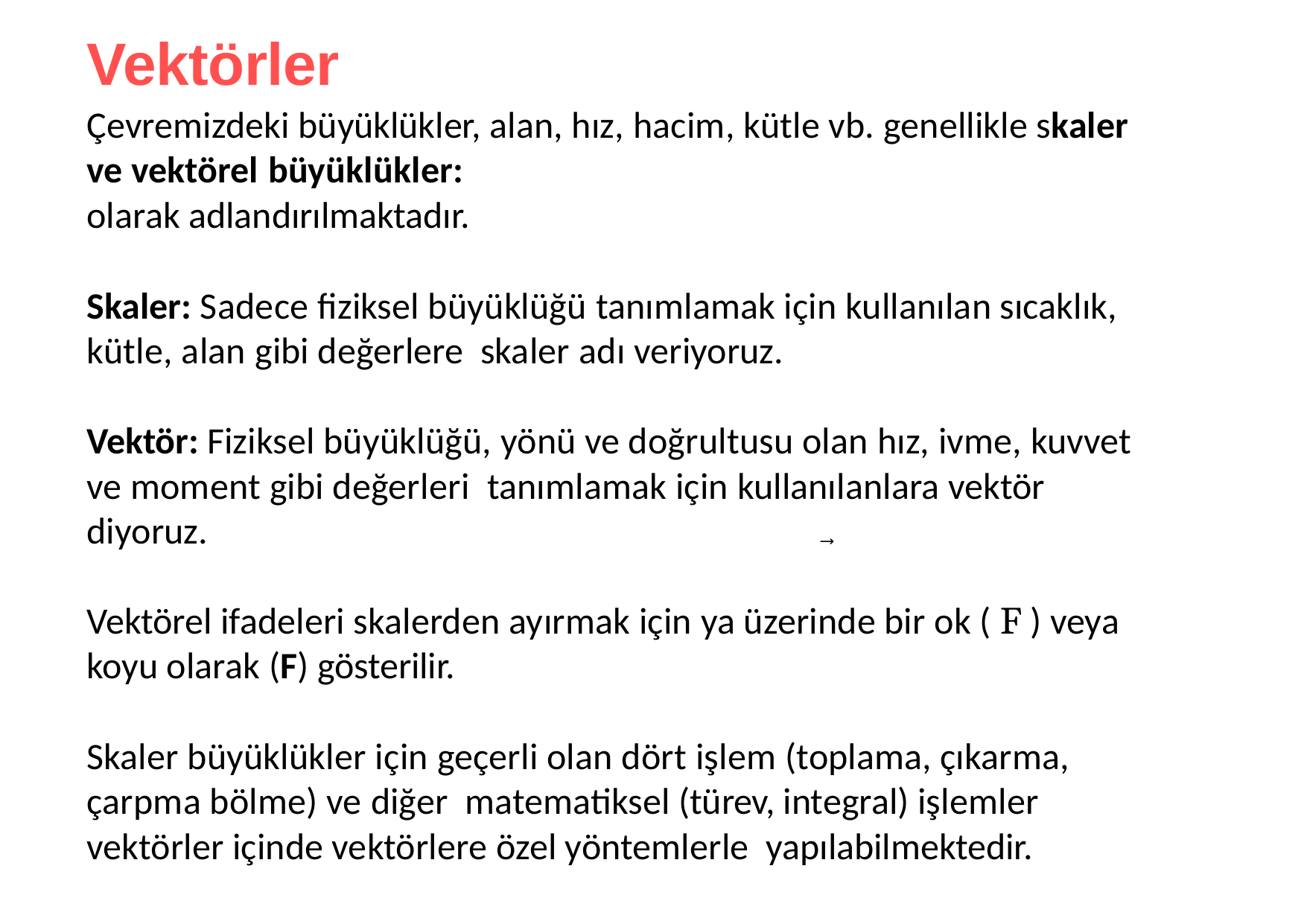

# Vektörler
Çevremizdeki büyüklükler, alan, hız, hacim, kütle vb. genellikle skaler ve vektörel büyüklükler:
olarak adlandırılmaktadır.

Skaler: Sadece fiziksel büyüklüğü tanımlamak için kullanılan sıcaklık, kütle, alan gibi değerlere  skaler adı veriyoruz.

Vektör: Fiziksel büyüklüğü, yönü ve doğrultusu olan hız, ivme, kuvvet ve moment gibi değerleri  tanımlamak için kullanılanlara vektör diyoruz.

Vektörel ifadeleri skalerden ayırmak için ya üzerinde bir ok ( F ) veya koyu olarak (F) gösterilir.

Skaler büyüklükler için geçerli olan dört işlem (toplama, çıkarma, çarpma bölme) ve diğer  matematiksel (türev, integral) işlemler vektörler içinde vektörlere özel yöntemlerle  yapılabilmektedir.